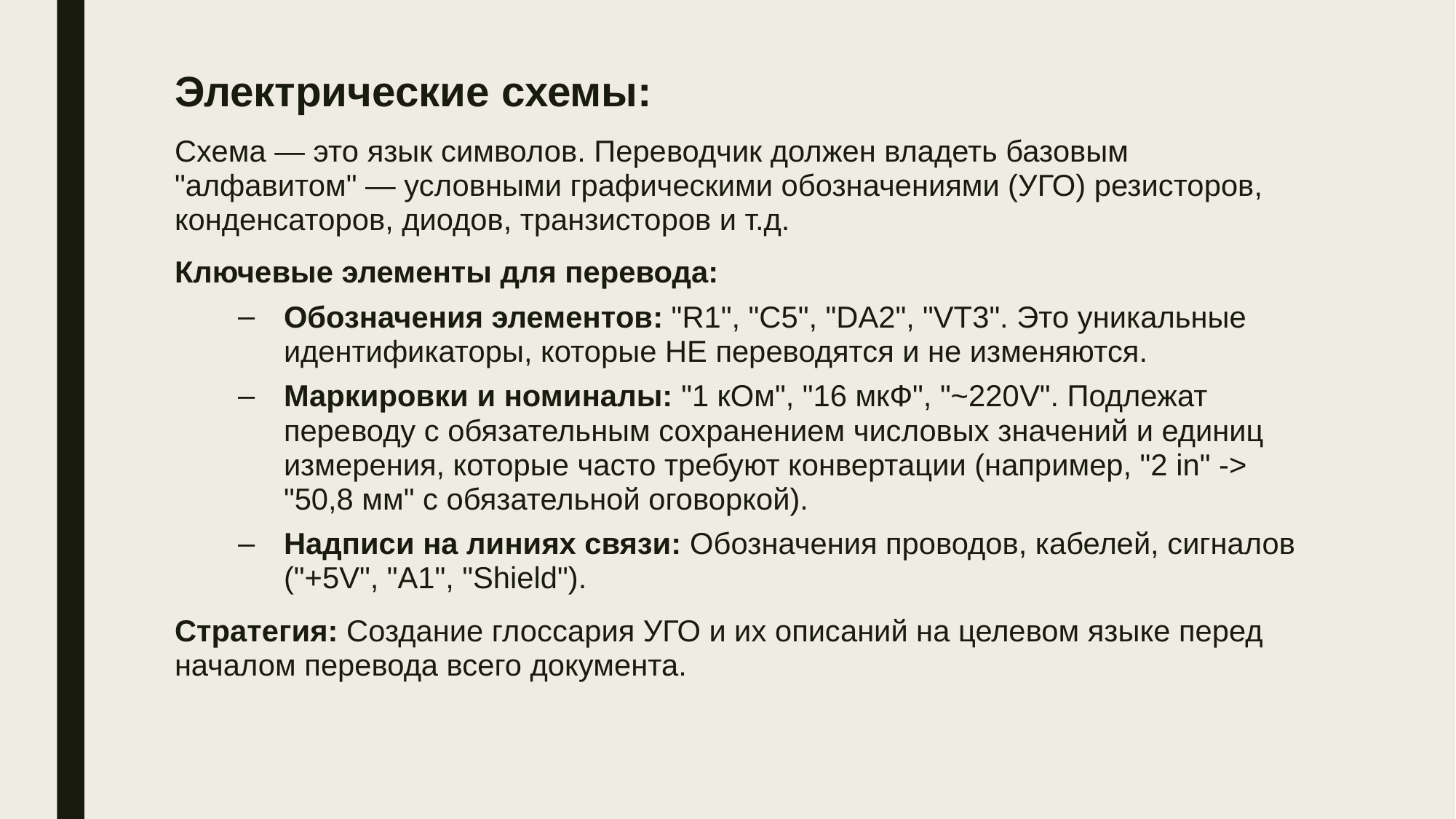

Электрические схемы:
Схема — это язык символов. Переводчик должен владеть базовым "алфавитом" — условными графическими обозначениями (УГО) резисторов, конденсаторов, диодов, транзисторов и т.д.
Ключевые элементы для перевода:
Обозначения элементов: "R1", "C5", "DA2", "VT3". Это уникальные идентификаторы, которые НЕ переводятся и не изменяются.
Маркировки и номиналы: "1 кОм", "16 мкФ", "~220V". Подлежат переводу с обязательным сохранением числовых значений и единиц измерения, которые часто требуют конвертации (например, "2 in" -> "50,8 мм" с обязательной оговоркой).
Надписи на линиях связи: Обозначения проводов, кабелей, сигналов ("+5V", "A1", "Shield").
Стратегия: Создание глоссария УГО и их описаний на целевом языке перед началом перевода всего документа.